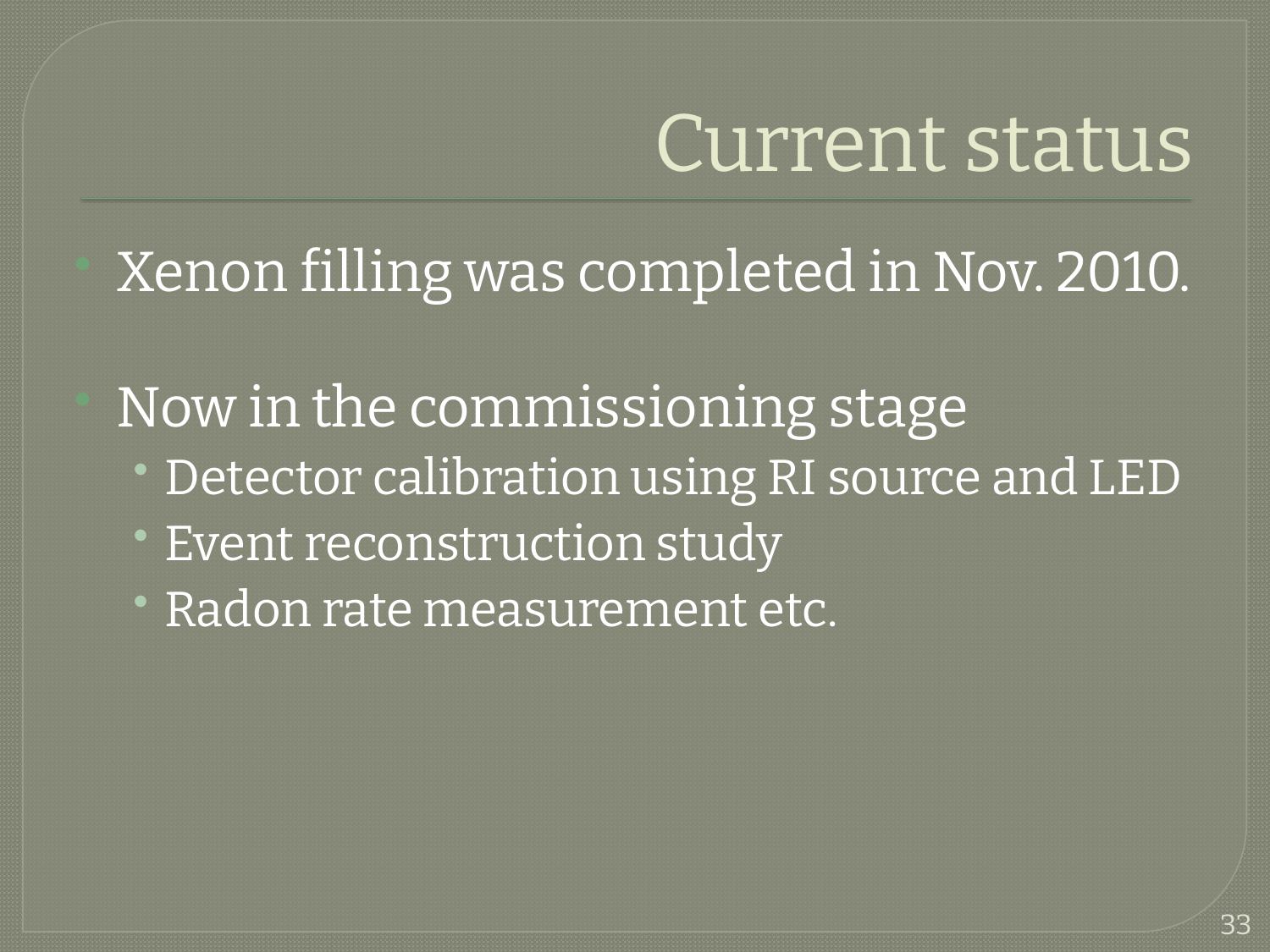

# Current status
Xenon filling was completed in Nov. 2010.

Now in the commissioning stage
Detector calibration using RI source and LED
Event reconstruction study
Radon rate measurement etc.
33